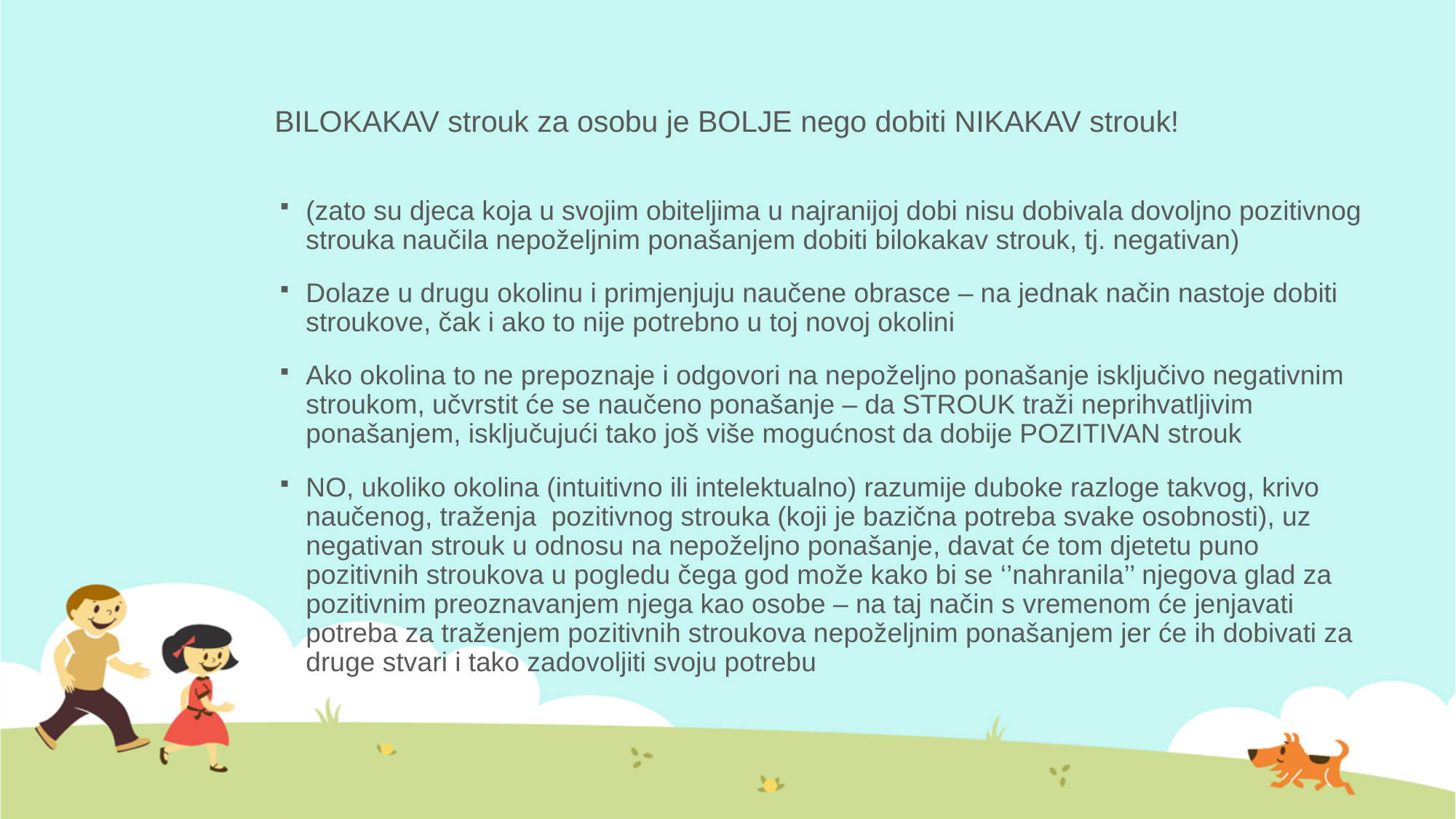

# BILOKAKAV strouk za osobu je BOLJE nego dobiti NIKAKAV strouk!
(zato su djeca koja u svojim obiteljima u najranijoj dobi nisu dobivala dovoljno pozitivnog strouka naučila nepoželjnim ponašanjem dobiti bilokakav strouk, tj. negativan)
Dolaze u drugu okolinu i primjenjuju naučene obrasce – na jednak način nastoje dobiti stroukove, čak i ako to nije potrebno u toj novoj okolini
Ako okolina to ne prepoznaje i odgovori na nepoželjno ponašanje isključivo negativnim stroukom, učvrstit će se naučeno ponašanje – da STROUK traži neprihvatljivim ponašanjem, isključujući tako još više mogućnost da dobije POZITIVAN strouk
NO, ukoliko okolina (intuitivno ili intelektualno) razumije duboke razloge takvog, krivo naučenog, traženja  pozitivnog strouka (koji je bazična potreba svake osobnosti), uz negativan strouk u odnosu na nepoželjno ponašanje, davat će tom djetetu puno pozitivnih stroukova u pogledu čega god može kako bi se ‘’nahranila’’ njegova glad za pozitivnim preoznavanjem njega kao osobe – na taj način s vremenom će jenjavati potreba za traženjem pozitivnih stroukova nepoželjnim ponašanjem jer će ih dobivati za druge stvari i tako zadovoljiti svoju potrebu